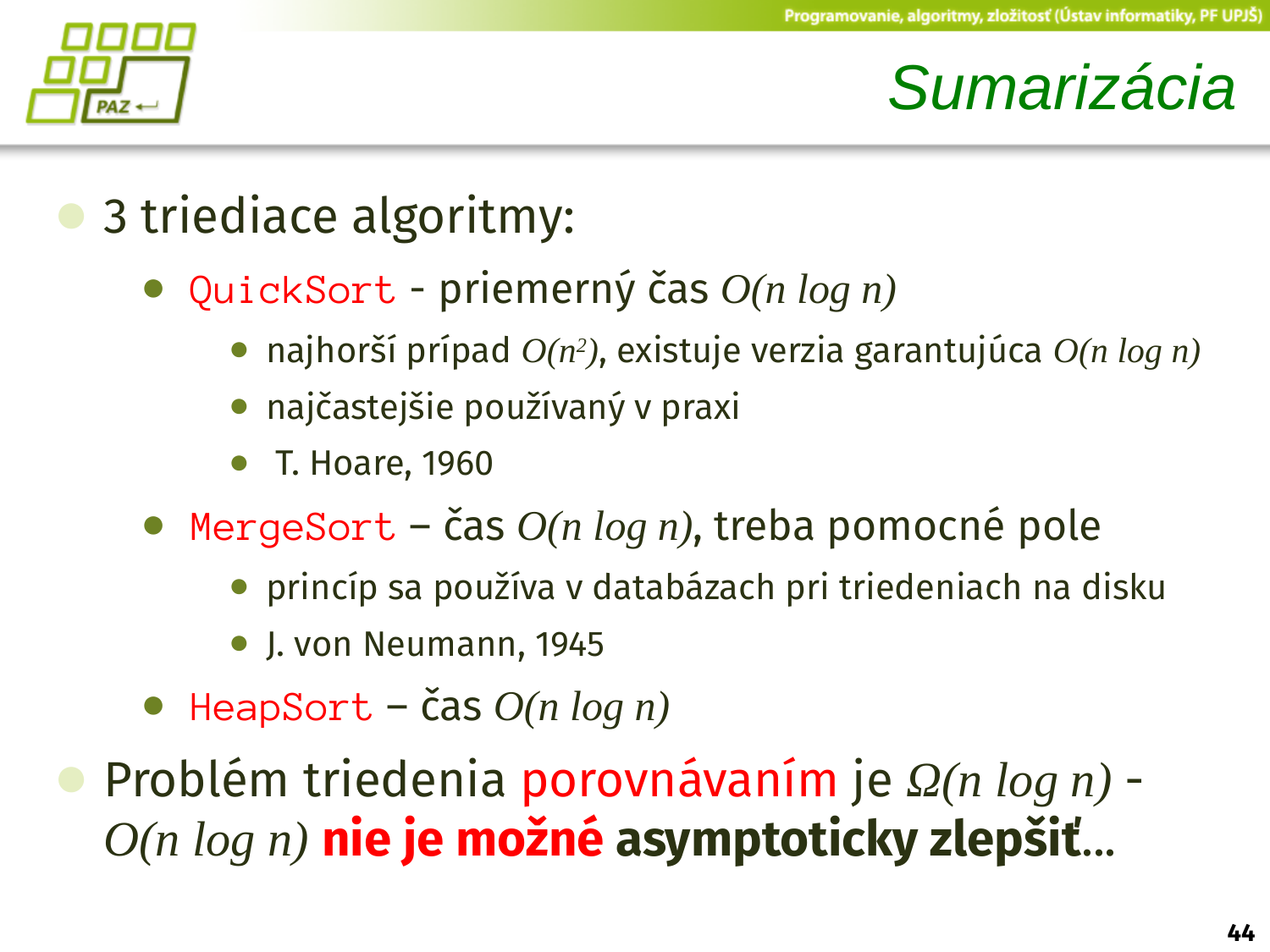

# Sumarizácia
3 triediace algoritmy:
QuickSort - priemerný čas O(n log n)
najhorší prípad O(n2), existuje verzia garantujúca O(n log n)
najčastejšie používaný v praxi
 T. Hoare, 1960
MergeSort – čas O(n log n), treba pomocné pole
princíp sa používa v databázach pri triedeniach na disku
J. von Neumann, 1945
HeapSort – čas O(n log n)
Problém triedenia porovnávaním je Ω(n log n) - O(n log n) nie je možné asymptoticky zlepšiť...